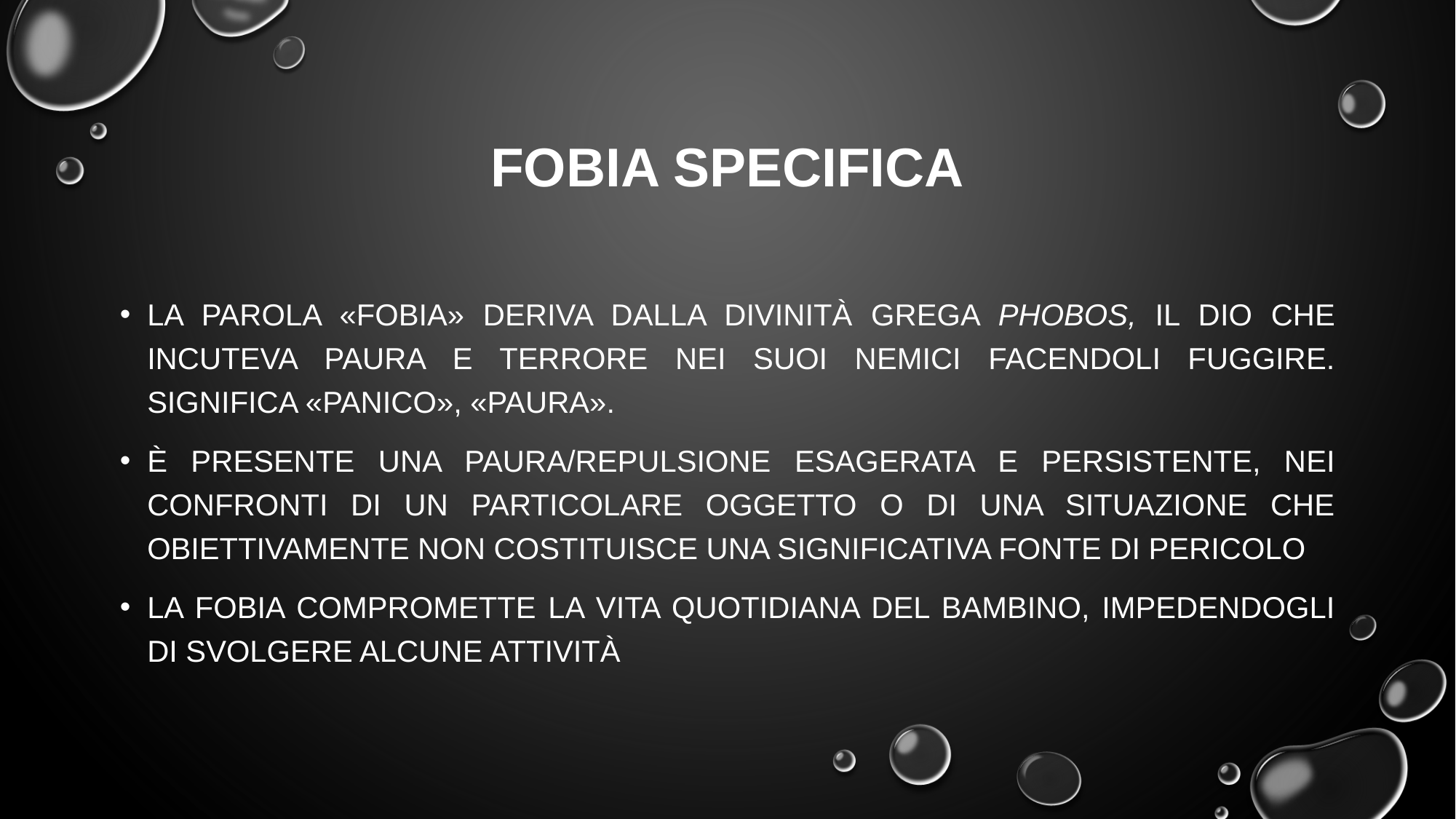

# fobia specifica
La parola «fobia» deriva dalla divinità grega Phobos, il Dio che incuteva paura e terrore nei suoi nemici facendoli fuggire. Significa «panico», «paura».
È presente una paura/repulsione esagerata e persistente, nei confronti di un particolare oggetto o di una situazione che obiettivamente non costituisce una significativa fonte di pericolo
La fobia compromette la vita quotidiana del bambino, impedendogli di svolgere alcune attività